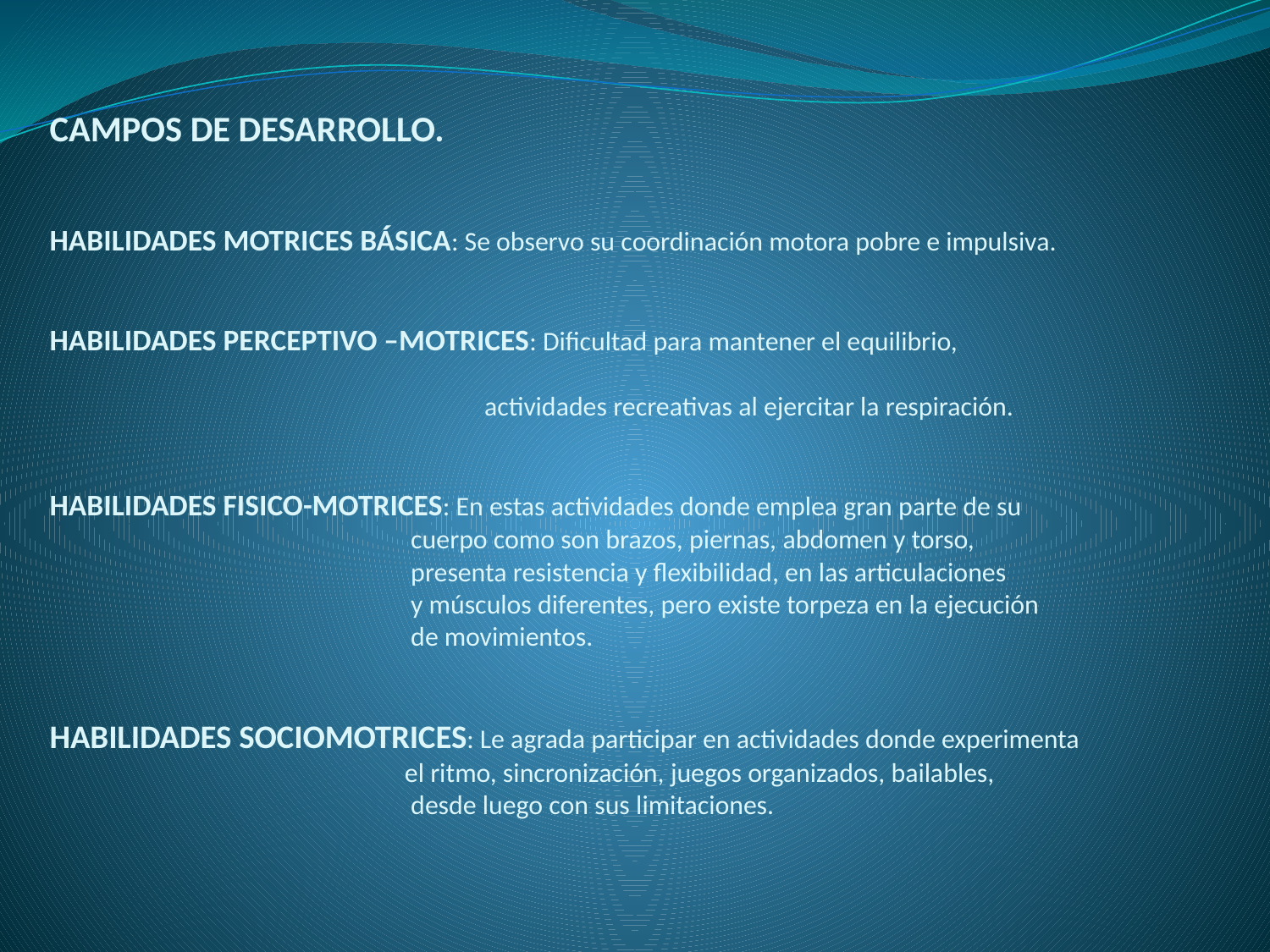

# CAMPOS DE DESARROLLO. HABILIDADES MOTRICES BÁSICA: Se observo su coordinación motora pobre e impulsiva. HABILIDADES PERCEPTIVO –MOTRICES: Dificultad para mantener el equilibrio, actividades recreativas al ejercitar la respiración. HABILIDADES FISICO-MOTRICES: En estas actividades donde emplea gran parte de su cuerpo como son brazos, piernas, abdomen y torso, presenta resistencia y flexibilidad, en las articulaciones y músculos diferentes, pero existe torpeza en la ejecución de movimientos. HABILIDADES SOCIOMOTRICES: Le agrada participar en actividades donde experimenta el ritmo, sincronización, juegos organizados, bailables, desde luego con sus limitaciones.